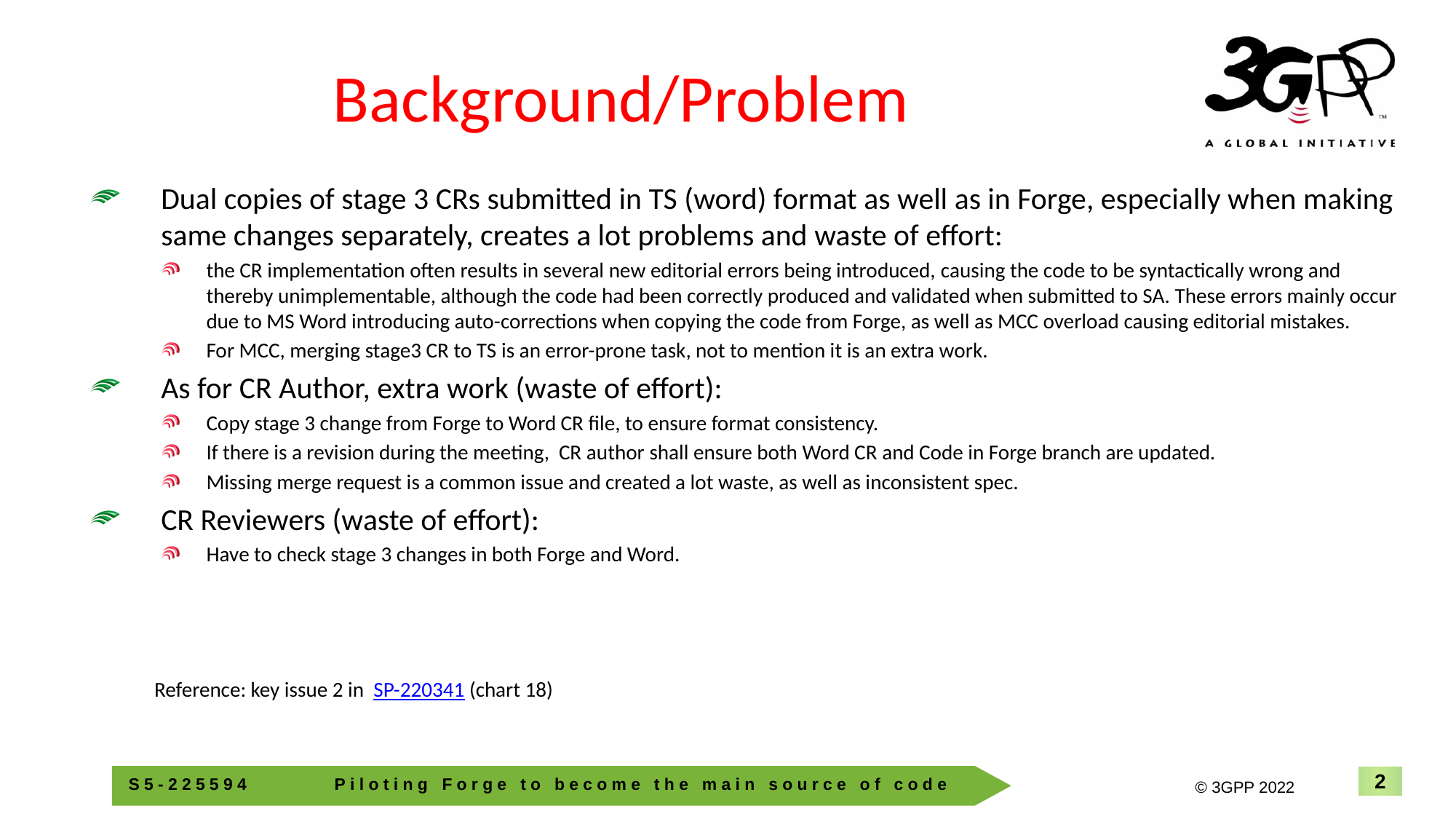

# Background/Problem
Dual copies of stage 3 CRs submitted in TS (word) format as well as in Forge, especially when making same changes separately, creates a lot problems and waste of effort:
the CR implementation often results in several new editorial errors being introduced, causing the code to be syntactically wrong and thereby unimplementable, although the code had been correctly produced and validated when submitted to SA. These errors mainly occur due to MS Word introducing auto-corrections when copying the code from Forge, as well as MCC overload causing editorial mistakes.
For MCC, merging stage3 CR to TS is an error-prone task, not to mention it is an extra work.
As for CR Author, extra work (waste of effort):
Copy stage 3 change from Forge to Word CR file, to ensure format consistency.
If there is a revision during the meeting,  CR author shall ensure both Word CR and Code in Forge branch are updated.
Missing merge request is a common issue and created a lot waste, as well as inconsistent spec.
CR Reviewers (waste of effort):
Have to check stage 3 changes in both Forge and Word.
Reference: key issue 2 in  SP-220341 (chart 18)